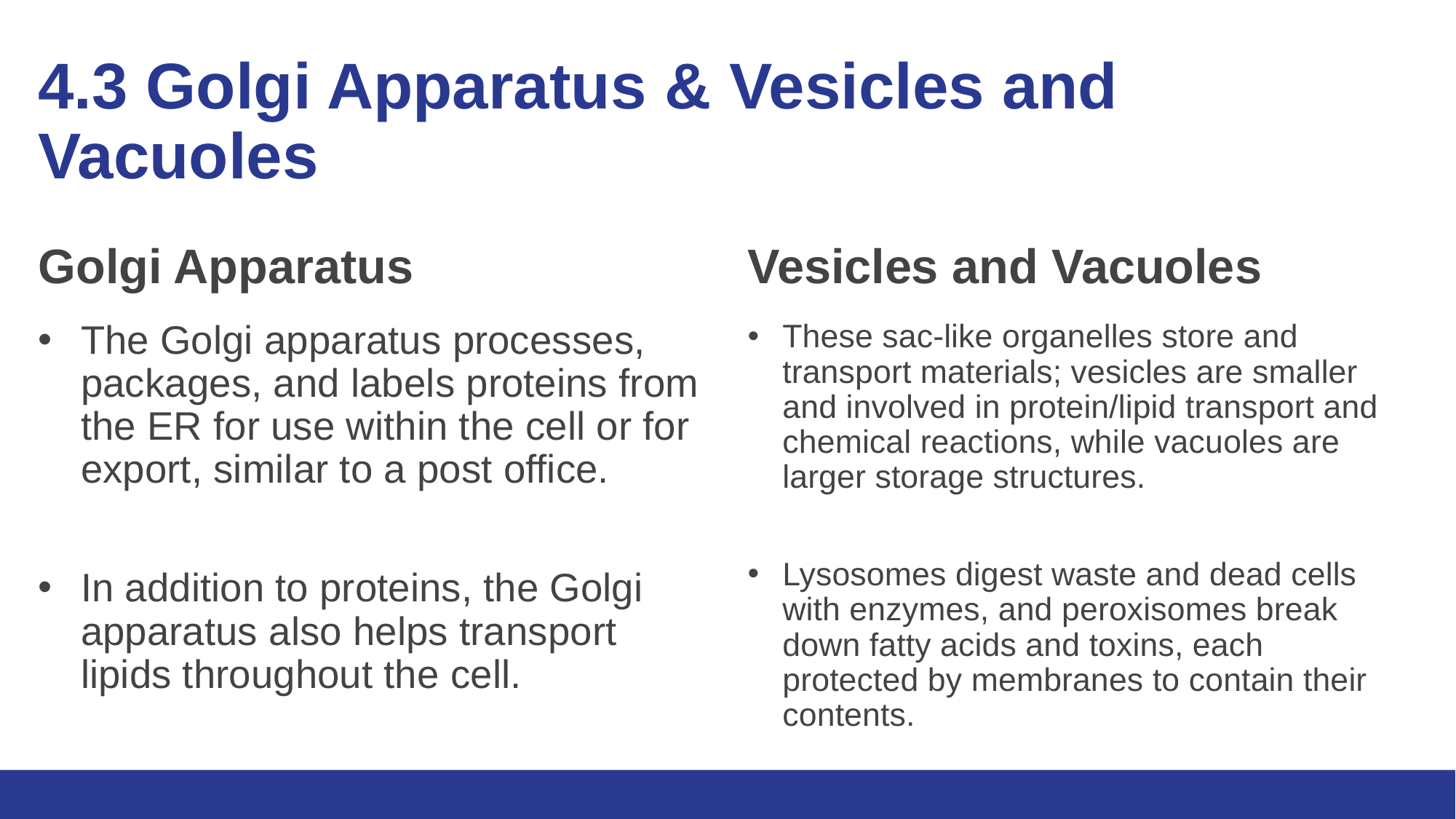

# 4.3 Golgi Apparatus & Vesicles and Vacuoles
Golgi Apparatus
Vesicles and Vacuoles
The Golgi apparatus processes, packages, and labels proteins from the ER for use within the cell or for export, similar to a post office.

In addition to proteins, the Golgi apparatus also helps transport lipids throughout the cell.
These sac-like organelles store and transport materials; vesicles are smaller and involved in protein/lipid transport and chemical reactions, while vacuoles are larger storage structures.

Lysosomes digest waste and dead cells with enzymes, and peroxisomes break down fatty acids and toxins, each protected by membranes to contain their contents.